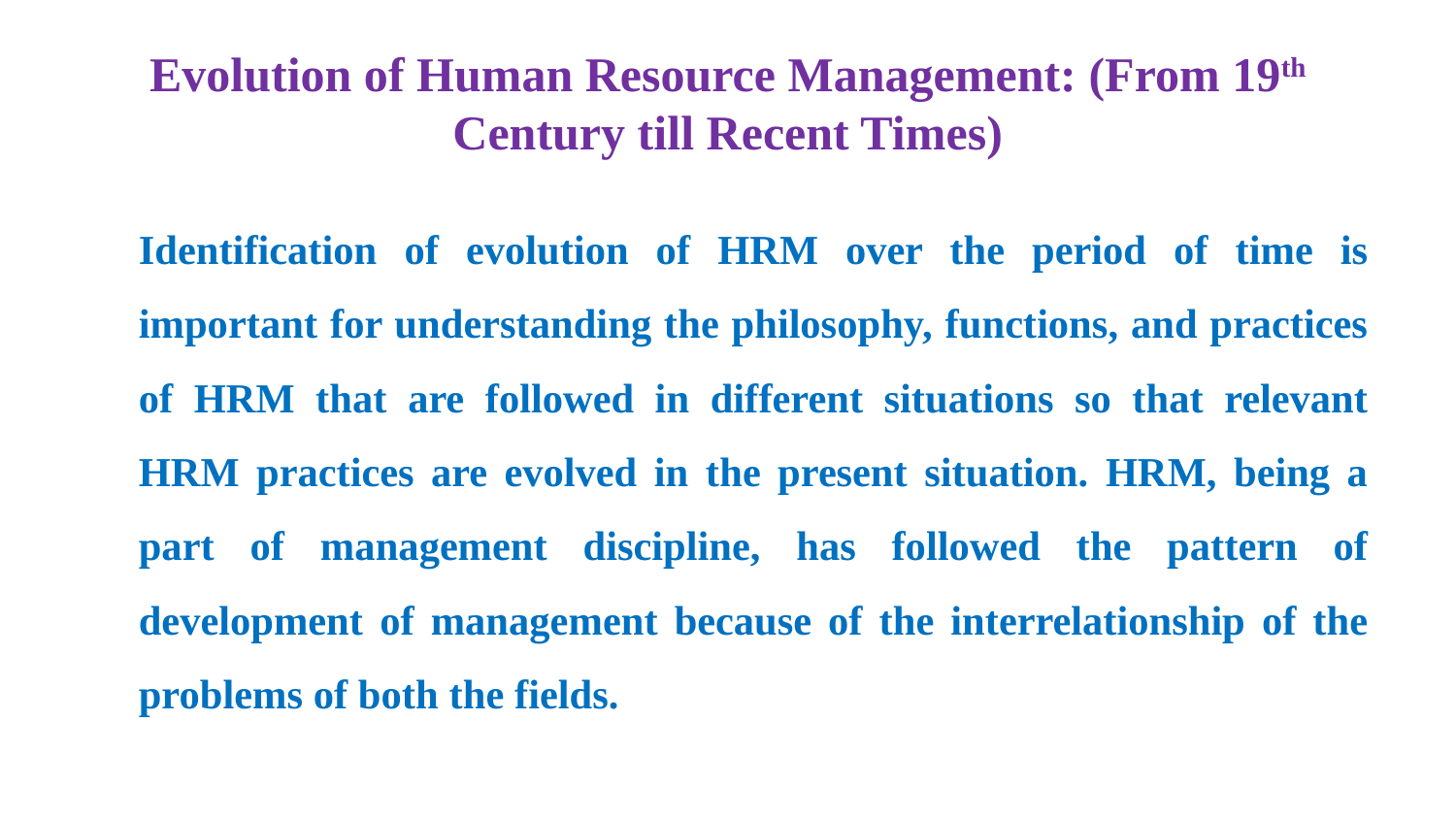

# Evolution of Human Resource Management: (From 19th Century till Recent Times)
	Identification of evolution of HRM over the period of time is important for understanding the philosophy, functions, and practices of HRM that are followed in different situations so that relevant HRM practices are evolved in the present situation. HRM, being a part of management discipline, has followed the pattern of development of management because of the interrelationship of the problems of both the fields.